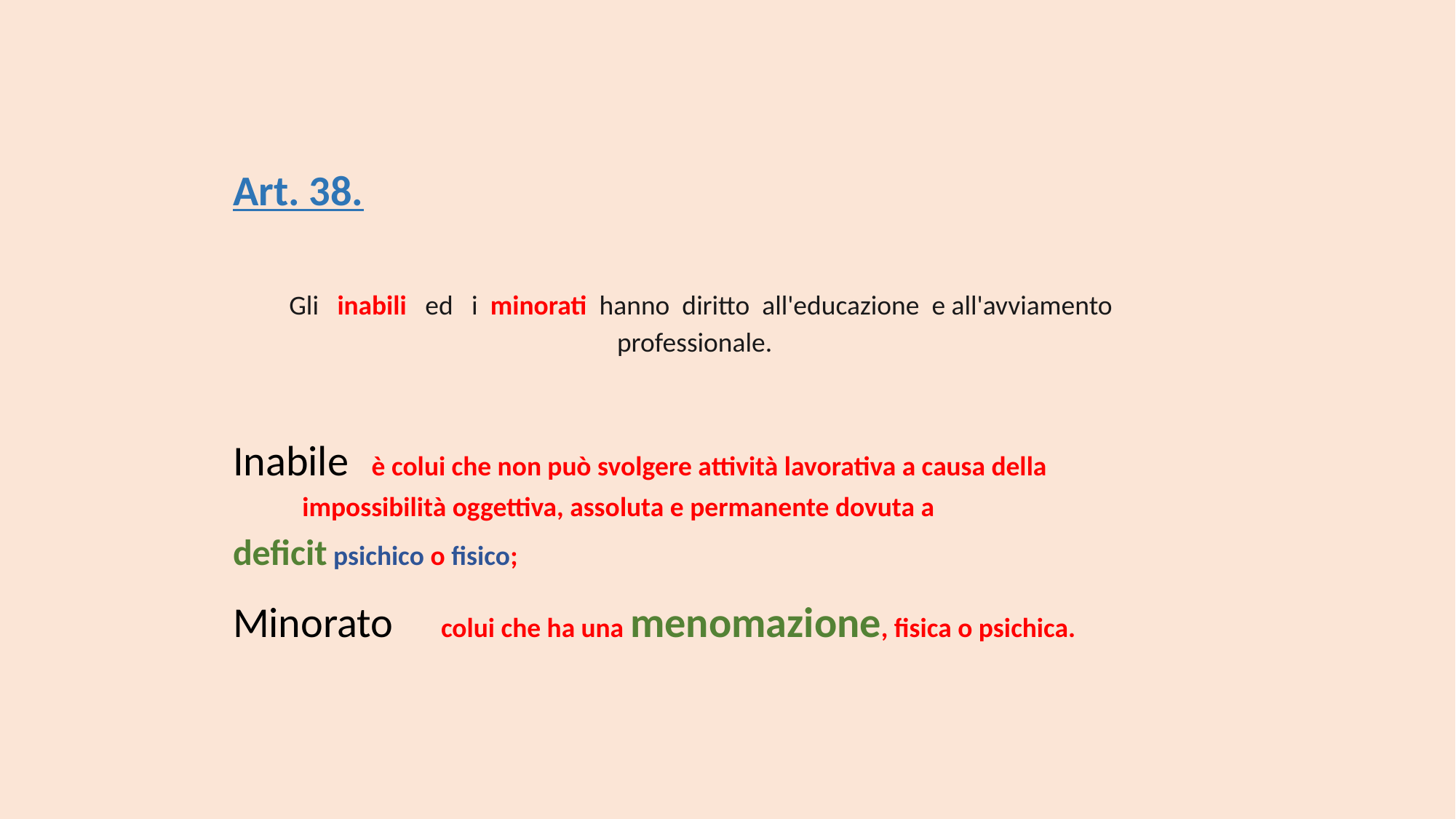

Art. 38.

  Gli   inabili   ed   i  minorati  hanno  diritto  all'educazione  e all'avviamento professionale.

Inabile 	è colui che non può svolgere attività lavorativa a causa della   		impossibilità oggettiva, assoluta e permanente dovuta a 			deficit psichico o fisico;
Minorato 	colui che ha una menomazione, fisica o psichica.